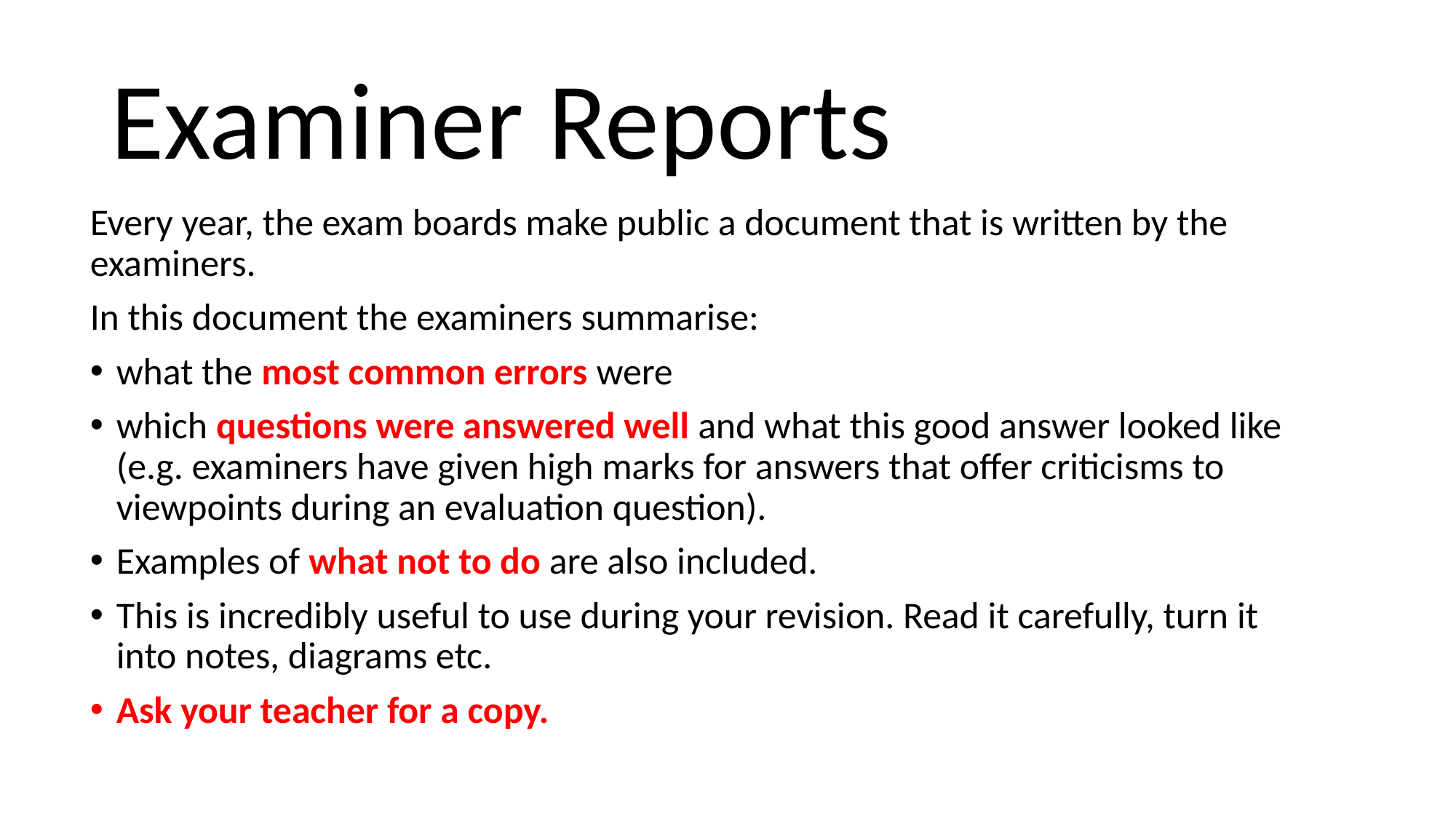

# Examiner Reports
Every year, the exam boards make public a document that is written by the examiners.
In this document the examiners summarise:
what the most common errors were
which questions were answered well and what this good answer looked like (e.g. examiners have given high marks for answers that offer criticisms to viewpoints during an evaluation question).
Examples of what not to do are also included.
This is incredibly useful to use during your revision. Read it carefully, turn it into notes, diagrams etc.
Ask your teacher for a copy.